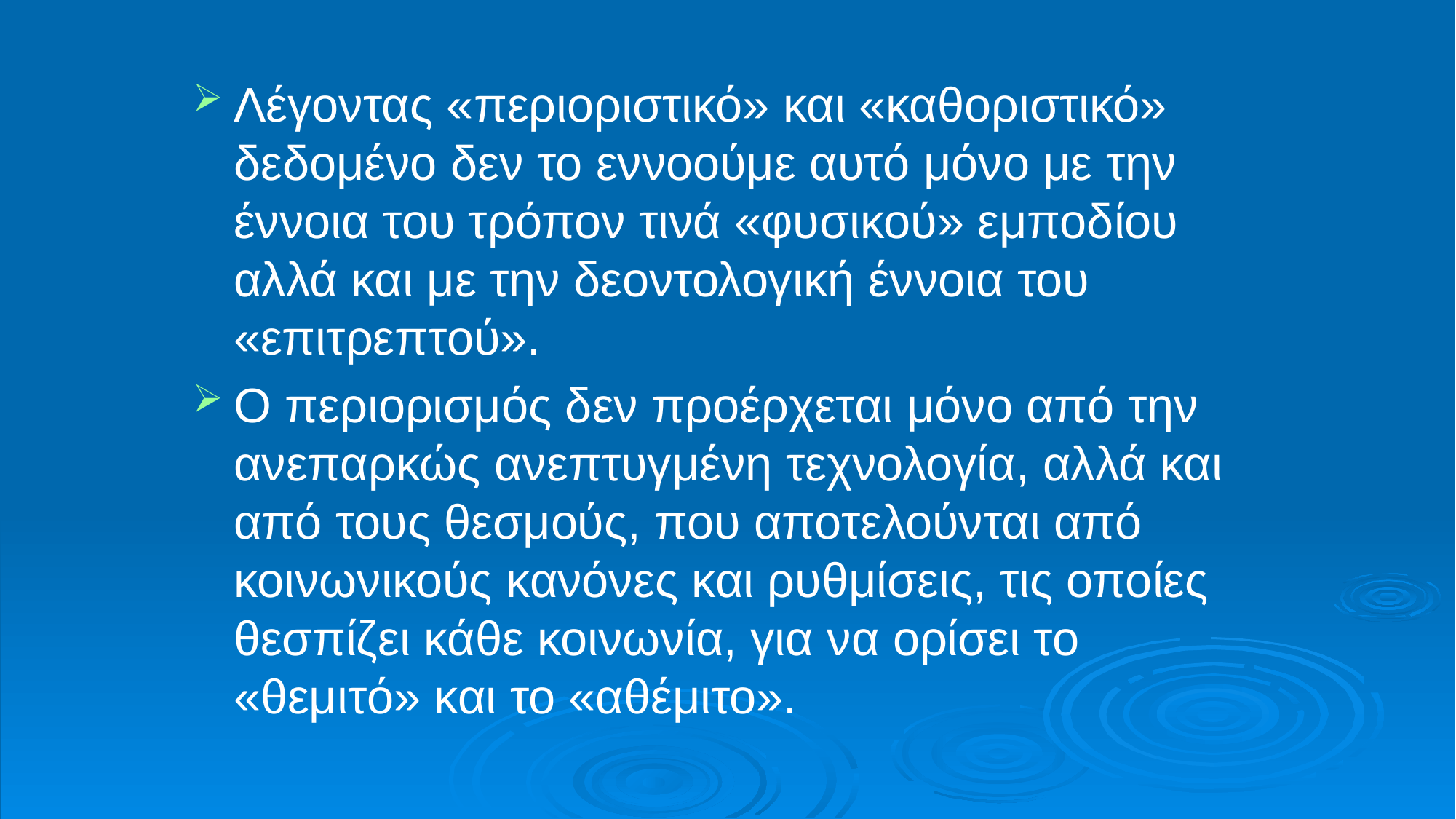

Λέγοντας «περιοριστικό» και «καθοριστικό» δεδομένο δεν το εννοούμε αυτό μόνο με την έννοια του τρόπον τινά «φυσικού» εμποδίου  αλλά και με την δεοντολογική έννοια του «επιτρεπτού».
Ο περιορισμός δεν προέρχεται μόνο από την ανεπαρκώς ανεπτυγμένη τεχνολογία, αλλά και από τους θεσμούς, που αποτελούνται από κοινωνικούς κανόνες και ρυθμίσεις, τις οποίες θεσπίζει κάθε κοινωνία, για να ορίσει το «θεμιτό» και το «αθέμιτο».
#